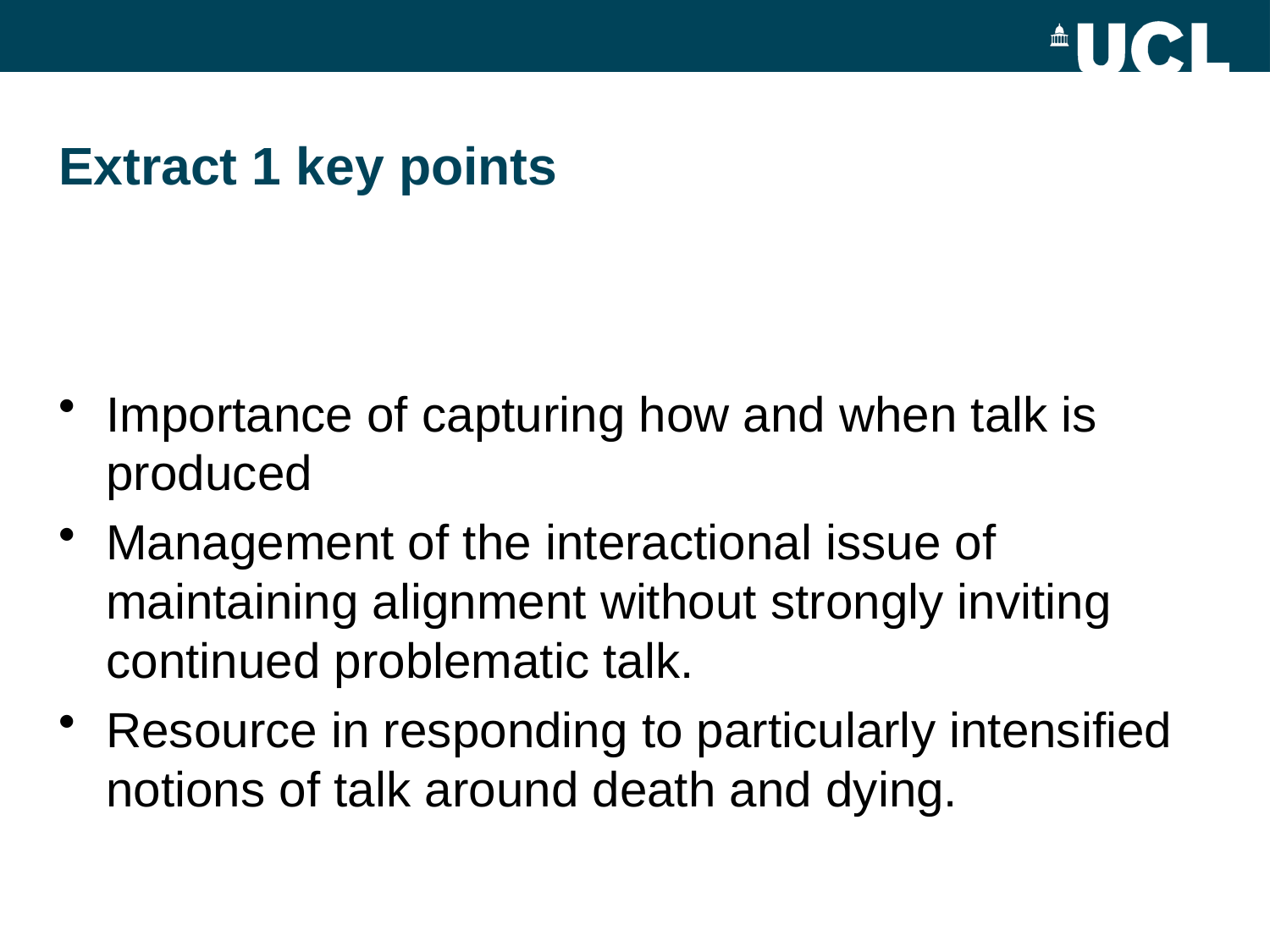

# Extract 1 key points
Importance of capturing how and when talk is produced
Management of the interactional issue of maintaining alignment without strongly inviting continued problematic talk.
Resource in responding to particularly intensified notions of talk around death and dying.